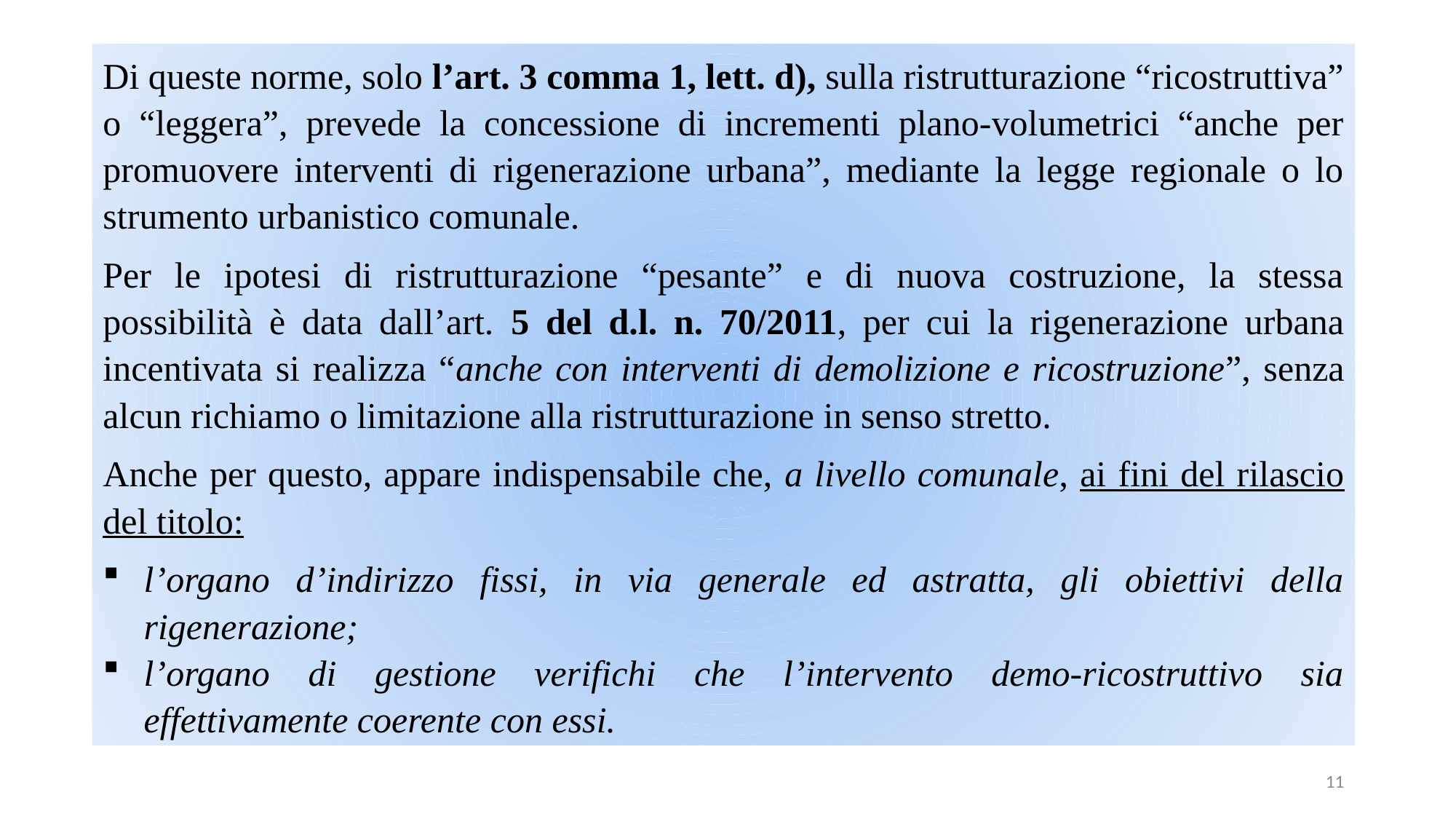

Di queste norme, solo l’art. 3 comma 1, lett. d), sulla ristrutturazione “ricostruttiva” o “leggera”, prevede la concessione di incrementi plano-volumetrici “anche per promuovere interventi di rigenerazione urbana”, mediante la legge regionale o lo strumento urbanistico comunale.
Per le ipotesi di ristrutturazione “pesante” e di nuova costruzione, la stessa possibilità è data dall’art. 5 del d.l. n. 70/2011, per cui la rigenerazione urbana incentivata si realizza “anche con interventi di demolizione e ricostruzione”, senza alcun richiamo o limitazione alla ristrutturazione in senso stretto.
Anche per questo, appare indispensabile che, a livello comunale, ai fini del rilascio del titolo:
l’organo d’indirizzo fissi, in via generale ed astratta, gli obiettivi della rigenerazione;
l’organo di gestione verifichi che l’intervento demo-ricostruttivo sia effettivamente coerente con essi.
11